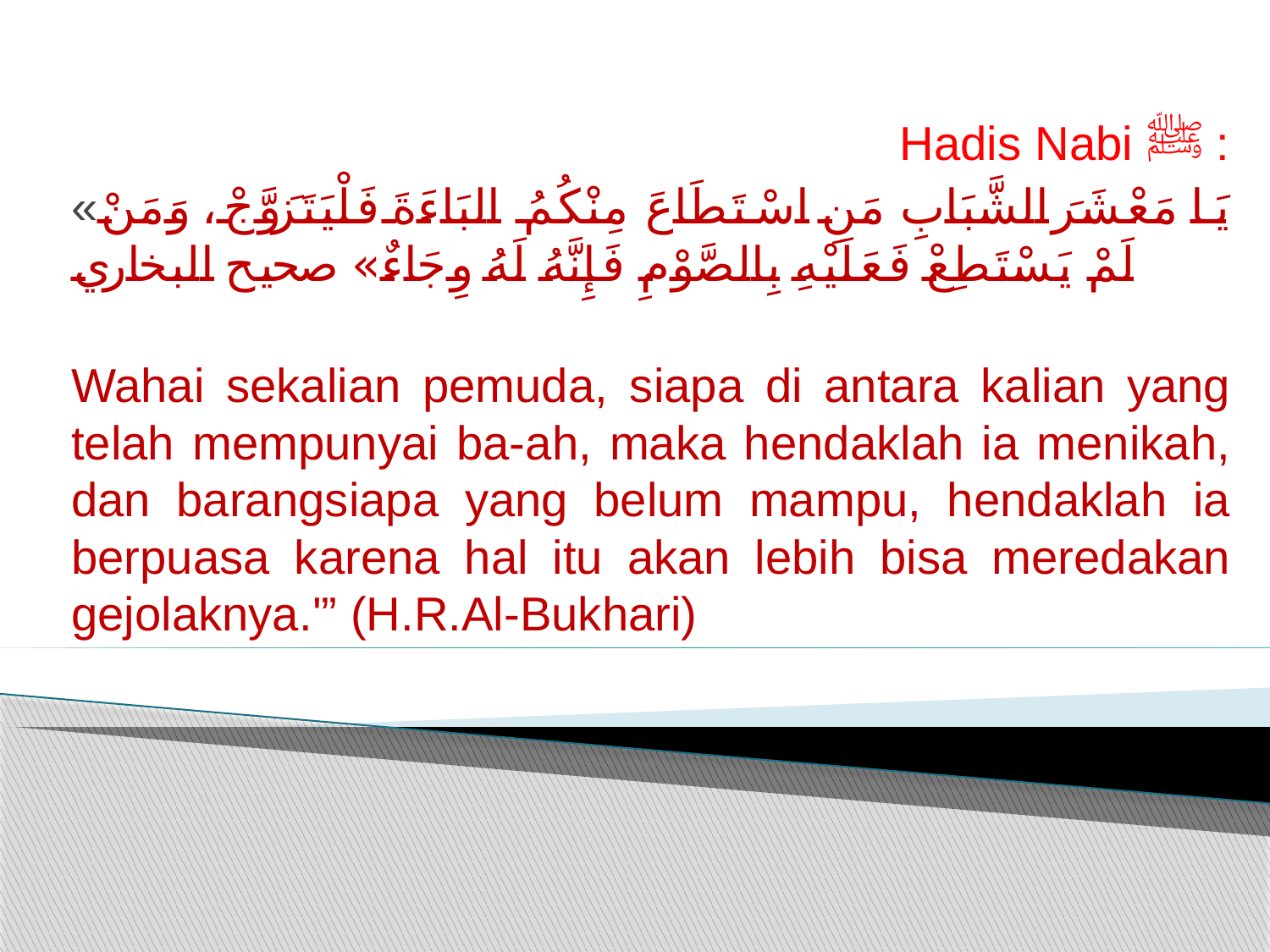

Hadis Nabi ﷺ :
«يَا مَعْشَرَ الشَّبَابِ مَنِ اسْتَطَاعَ مِنْكُمُ البَاءَةَ فَلْيَتَزَوَّجْ، وَمَنْ لَمْ يَسْتَطِعْ فَعَلَيْهِ بِالصَّوْمِ فَإِنَّهُ لَهُ وِجَاءٌ» صحيح البخاري
Wahai sekalian pemuda, siapa di antara kalian yang telah mempunyai ba-ah, maka hendaklah ia menikah, dan barangsiapa yang belum mampu, hendaklah ia berpuasa karena hal itu akan lebih bisa meredakan gejolaknya.'” (H.R.Al-Bukhari)